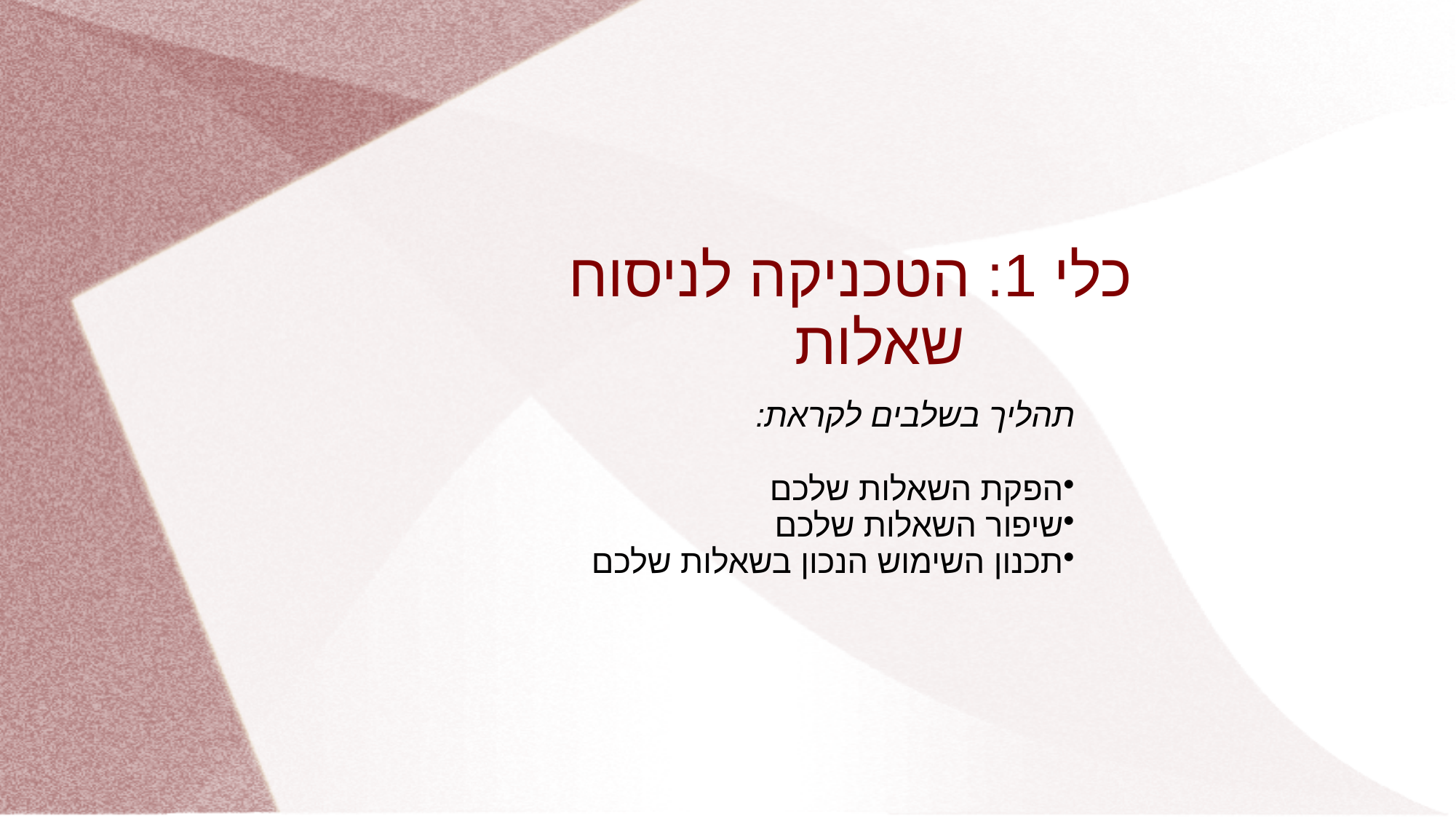

# כלי 1: הטכניקה לניסוח שאלות
תהליך בשלבים לקראת:

הפקת השאלות שלכם
שיפור השאלות שלכם
תכנון השימוש הנכון בשאלות שלכם